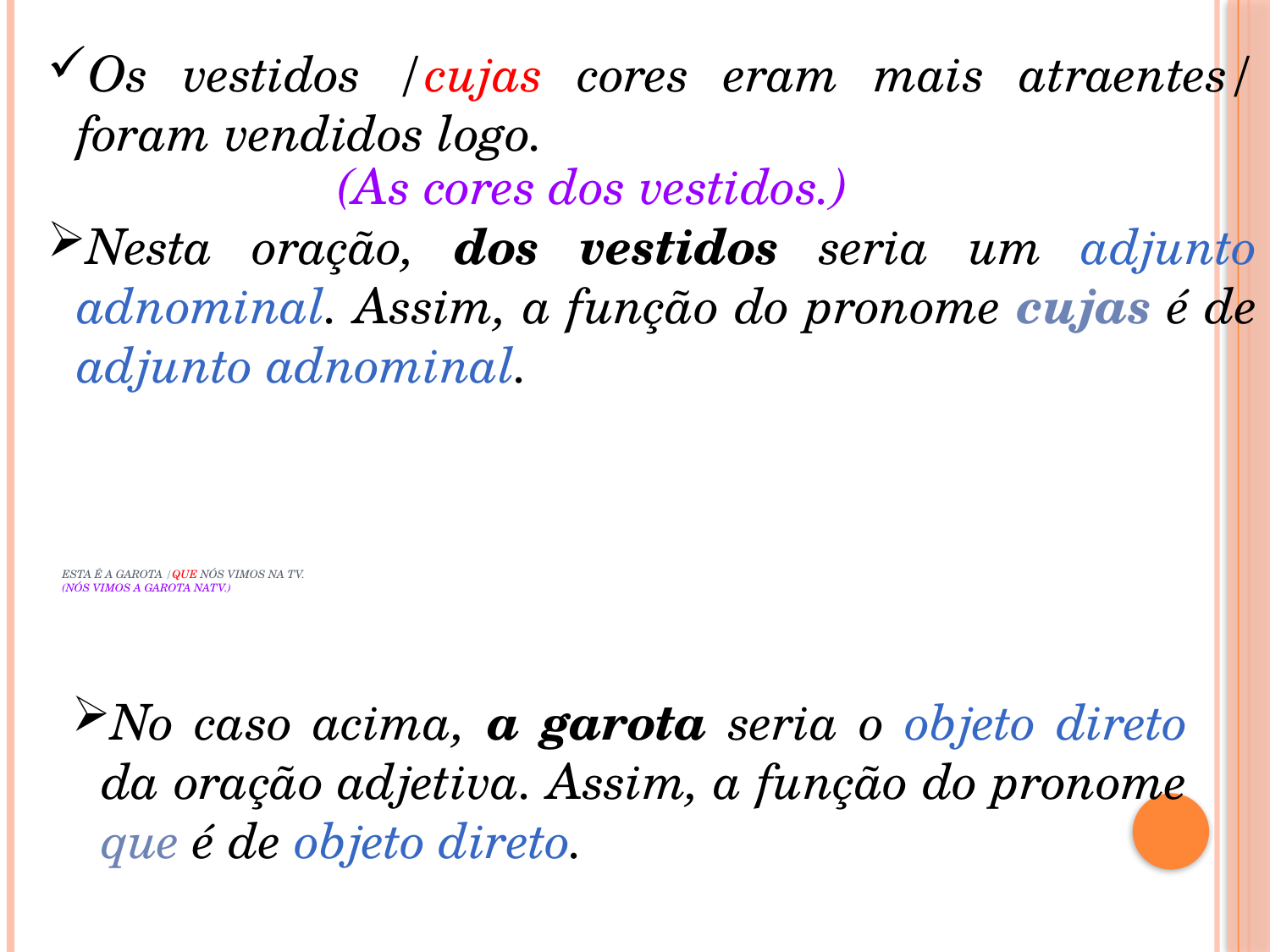

Os vestidos /cujas cores eram mais atraentes/ foram vendidos logo.
(As cores dos vestidos.)
Nesta oração, dos vestidos seria um adjunto adnominal. Assim, a função do pronome cujas é de adjunto adnominal.
# Esta é a garota /que nós vimos na TV. (Nós vimos a garota naTV.)
No caso acima, a garota seria o objeto direto da oração adjetiva. Assim, a função do pronome que é de objeto direto.